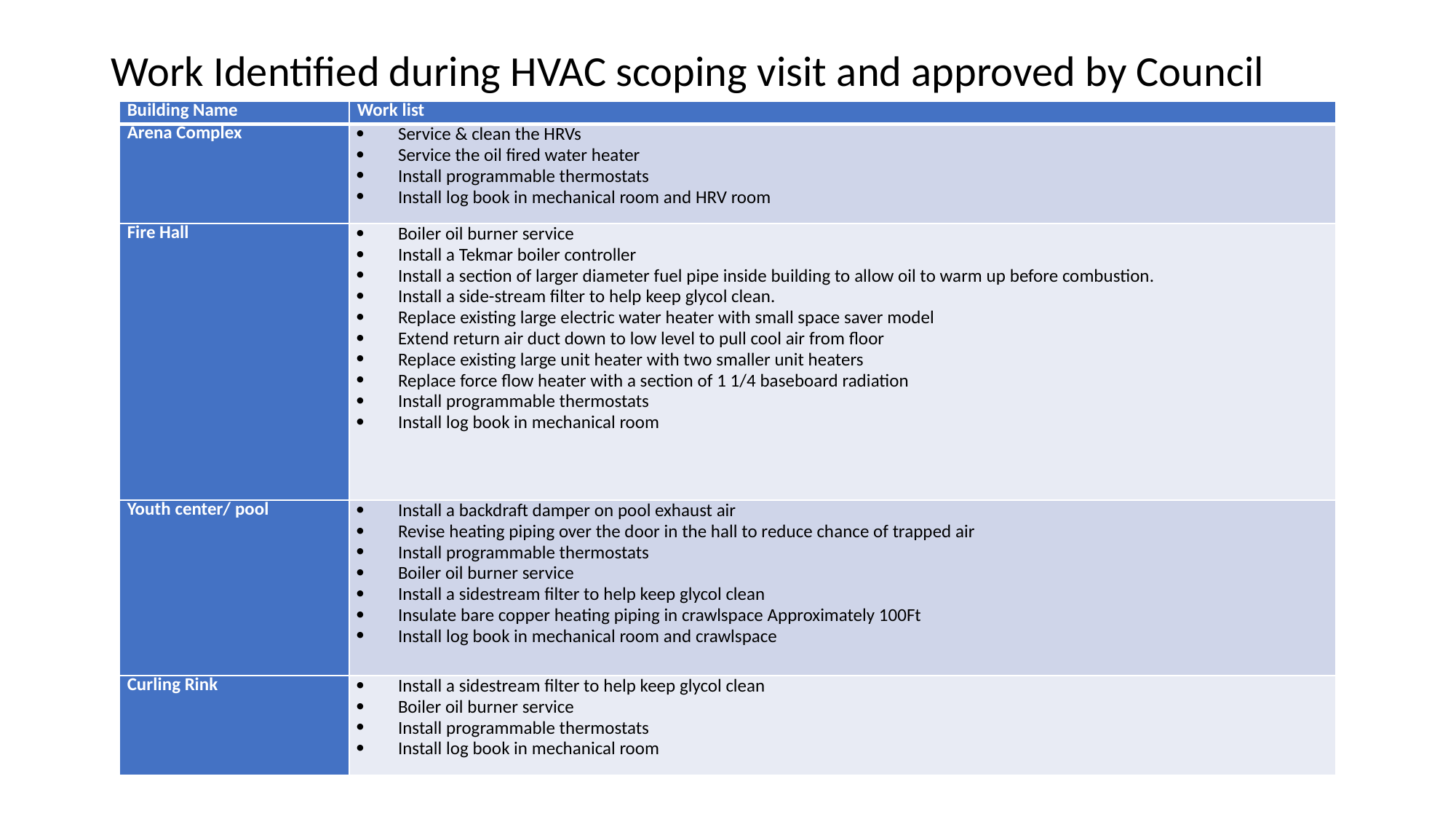

# Work Identified during HVAC scoping visit and approved by Council
| Building Name | Work list |
| --- | --- |
| Arena Complex | Service & clean the HRVs Service the oil fired water heater Install programmable thermostats Install log book in mechanical room and HRV room |
| Fire Hall | Boiler oil burner service Install a Tekmar boiler controller Install a section of larger diameter fuel pipe inside building to allow oil to warm up before combustion. Install a side-stream filter to help keep glycol clean. Replace existing large electric water heater with small space saver model Extend return air duct down to low level to pull cool air from floor Replace existing large unit heater with two smaller unit heaters Replace force flow heater with a section of 1 1/4 baseboard radiation Install programmable thermostats Install log book in mechanical room |
| Youth center/ pool | Install a backdraft damper on pool exhaust air Revise heating piping over the door in the hall to reduce chance of trapped air Install programmable thermostats Boiler oil burner service Install a sidestream filter to help keep glycol clean Insulate bare copper heating piping in crawlspace Approximately 100Ft Install log book in mechanical room and crawlspace |
| Curling Rink | Install a sidestream filter to help keep glycol clean Boiler oil burner service Install programmable thermostats Install log book in mechanical room |